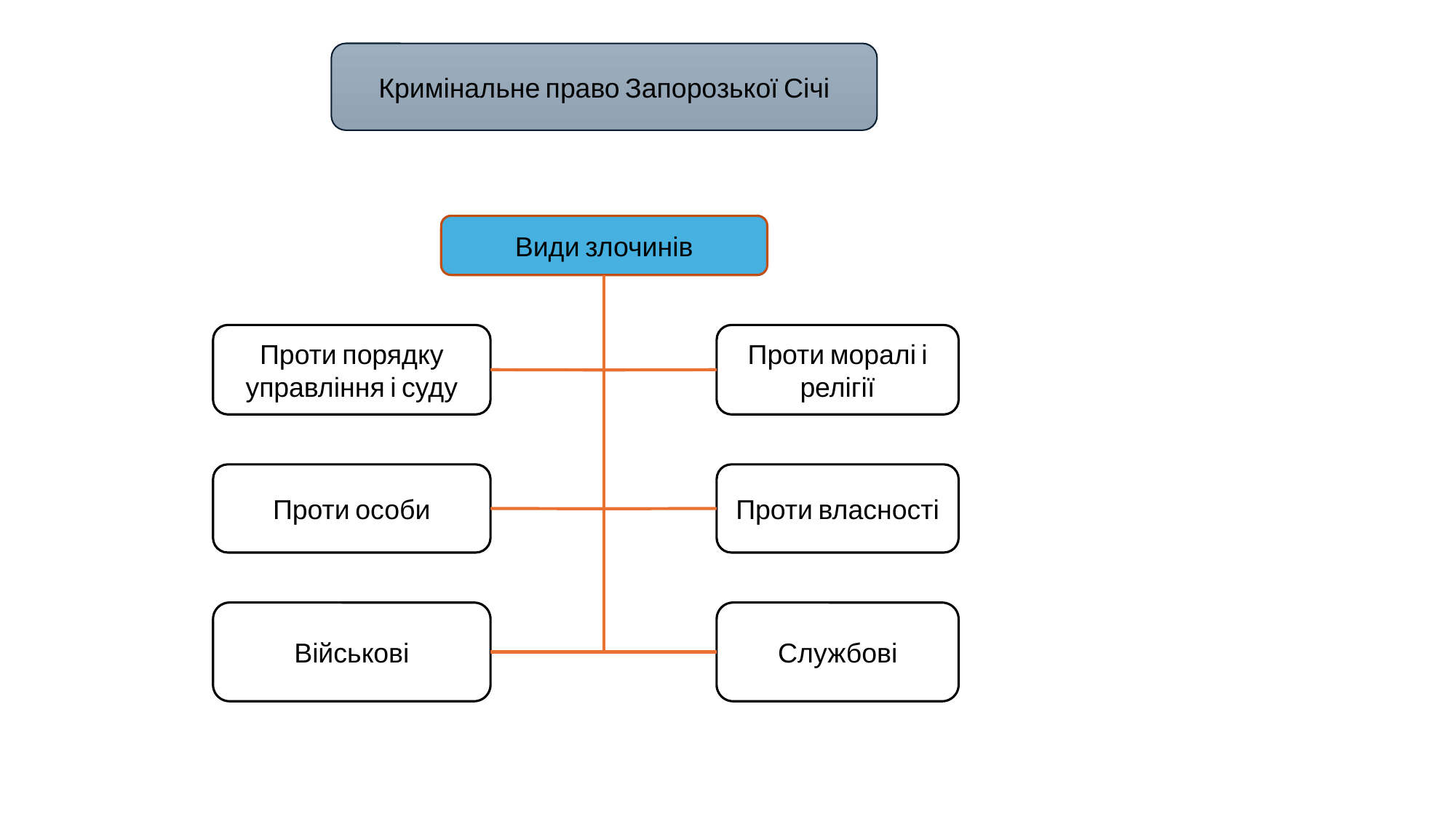

Кримінальне право Запорозької Січі
Види злочинів
Проти порядку
управління і суду
Проти моралі і
релігії
Проти особи
Проти власності
Військові
Службові